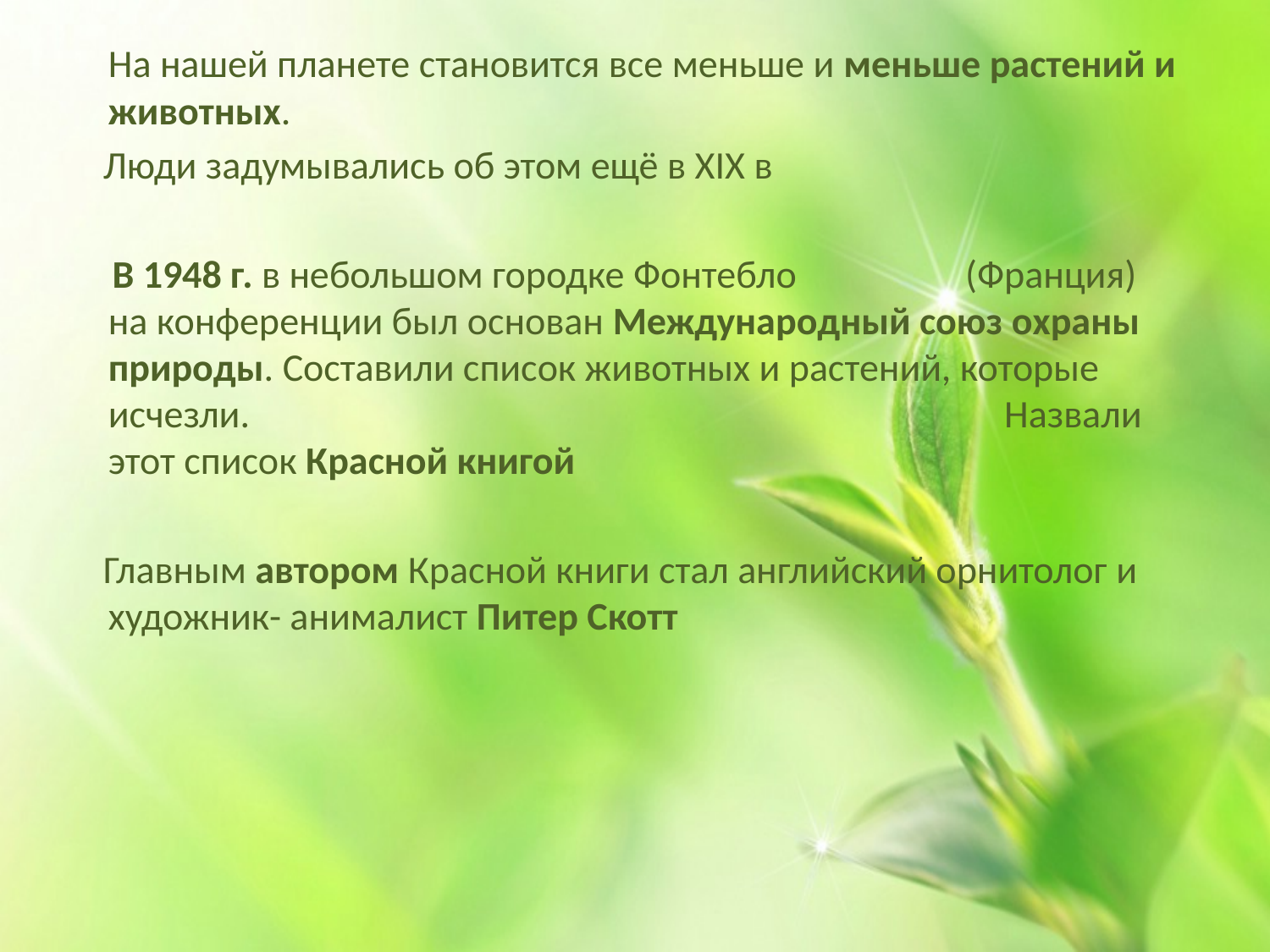

На нашей планете становится все меньше и меньше растений и животных.
    Люди задумывались об этом ещё в XIX в

     В 1948 г. в небольшом городке Фонтебло                   (Франция) на конференции был основан Международный союз охраны природы. Составили список животных и растений, которые исчезли.                                                                                     Назвали этот список Красной книгой

    Главным автором Красной книги стал английский орнитолог и художник- анималист Питер Скотт

#